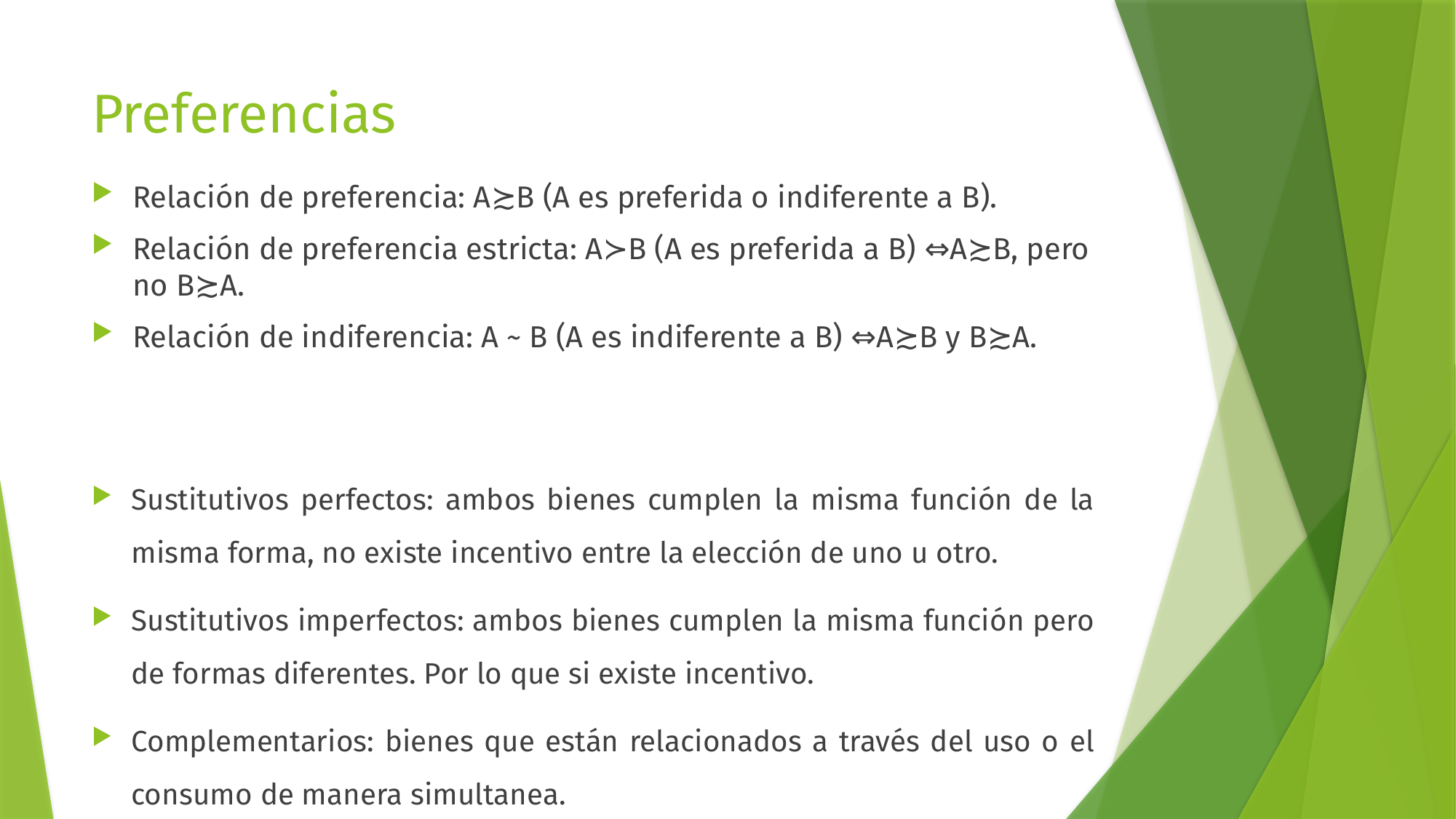

# Preferencias
Relación de preferencia: A≿B (A es preferida o indiferente a B).
Relación de preferencia estricta: A≻B (A es preferida a B) ⇔A≿B, pero no B≿A.
Relación de indiferencia: A ~ B (A es indiferente a B) ⇔A≿B y B≿A.

Sustitutivos perfectos: ambos bienes cumplen la misma función de la misma forma, no existe incentivo entre la elección de uno u otro.
Sustitutivos imperfectos: ambos bienes cumplen la misma función pero de formas diferentes. Por lo que si existe incentivo.
Complementarios: bienes que están relacionados a través del uso o el consumo de manera simultanea.